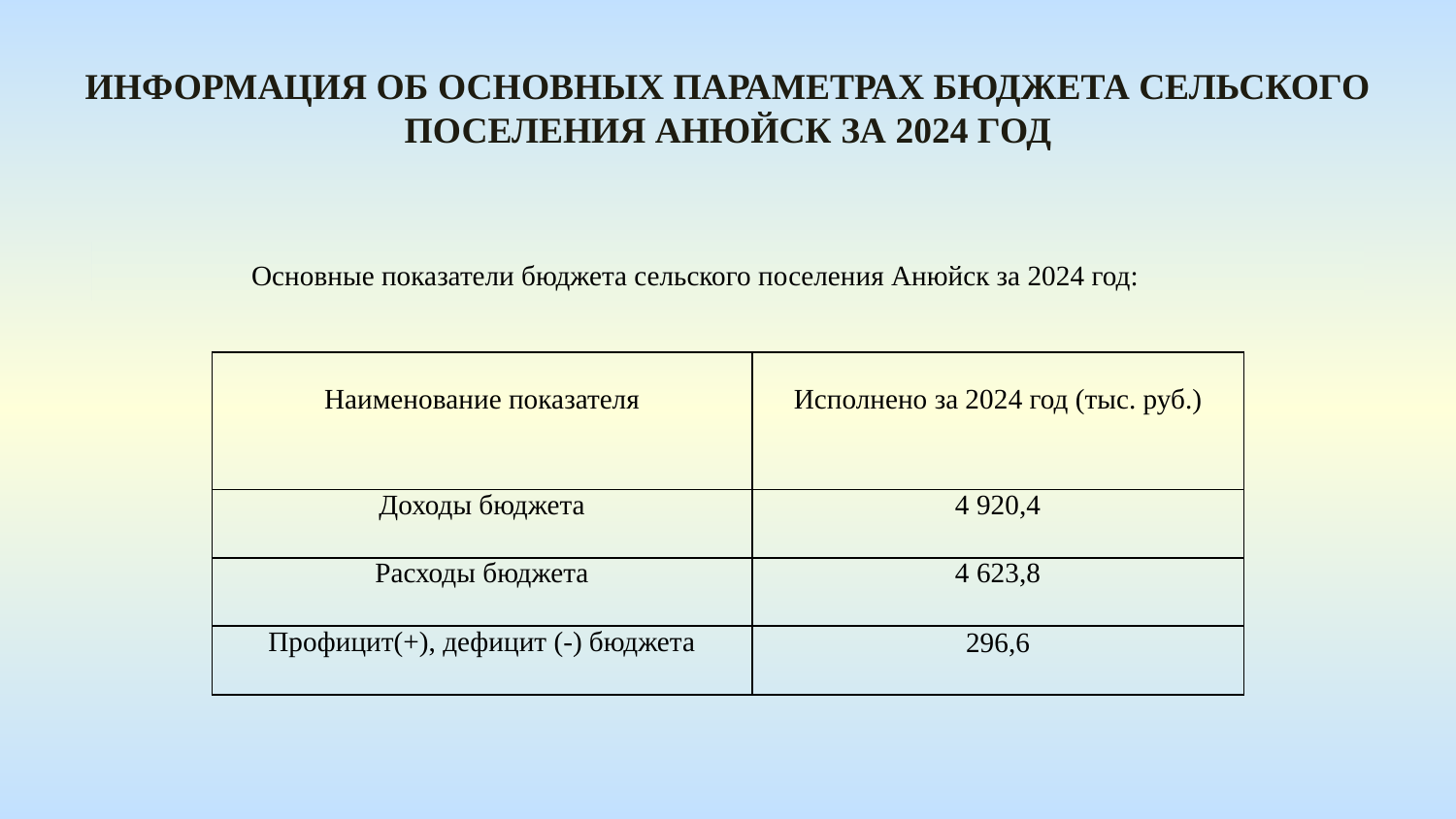

Информация оБ основных параметрах бюджета сельского поселения анюйск ЗА 2024 год
 	Основные показатели бюджета сельского поселения Анюйск за 2024 год:
| Наименование показателя | Исполнено за 2024 год (тыс. руб.) |
| --- | --- |
| Доходы бюджета | 4 920,4 |
| Расходы бюджета | 4 623,8 |
| Профицит(+), дефицит (-) бюджета | 296,6 |